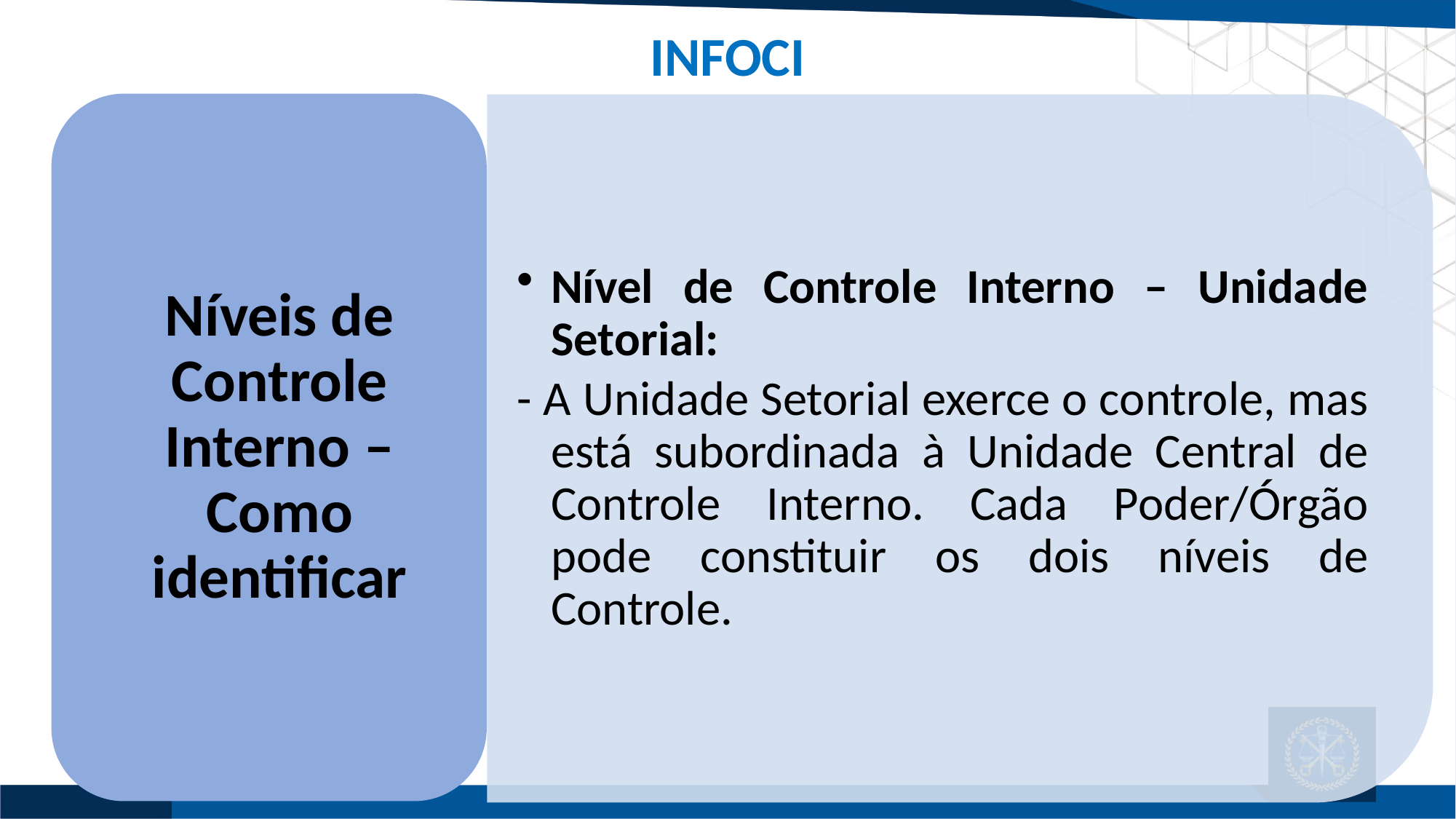

INFOCI
Nível de Controle Interno – Unidade Setorial:
- A Unidade Setorial exerce o controle, mas está subordinada à Unidade Central de Controle Interno. Cada Poder/Órgão pode constituir os dois níveis de Controle.
Níveis de Controle Interno – Como identificar